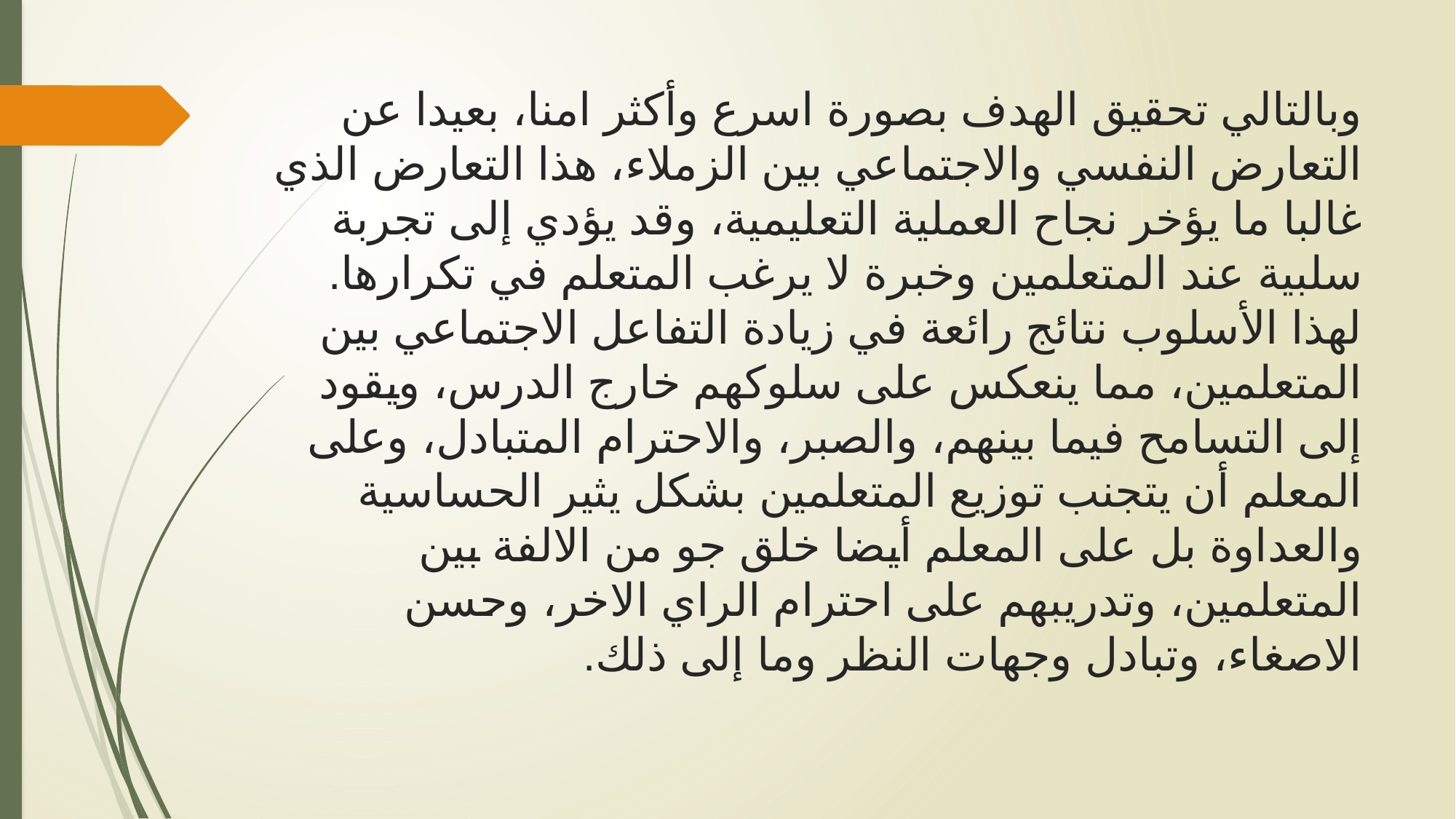

# وبالتالي تحقيق الهدف بصورة اسرع وأكثر امنا، بعيدا عن التعارض النفسي والاجتماعي بين الزملاء، هذا التعارض الذي غالبا ما يؤخر نجاح العملية التعليمية، وقد يؤدي إلى تجربة سلبية عند المتعلمين وخبرة لا يرغب المتعلم في تكرارها. لهذا الأسلوب نتائج رائعة في زيادة التفاعل الاجتماعي بين المتعلمين، مما ينعكس على سلوكهم خارج الدرس، ويقود إلى التسامح فيما بينهم، والصبر، والاحترام المتبادل، وعلى المعلم أن يتجنب توزيع المتعلمين بشكل يثير الحساسية والعداوة بل على المعلم أيضا خلق جو من الالفة بين المتعلمين، وتدريبهم على احترام الراي الاخر، وحسن الاصغاء، وتبادل وجهات النظر وما إلى ذلك.